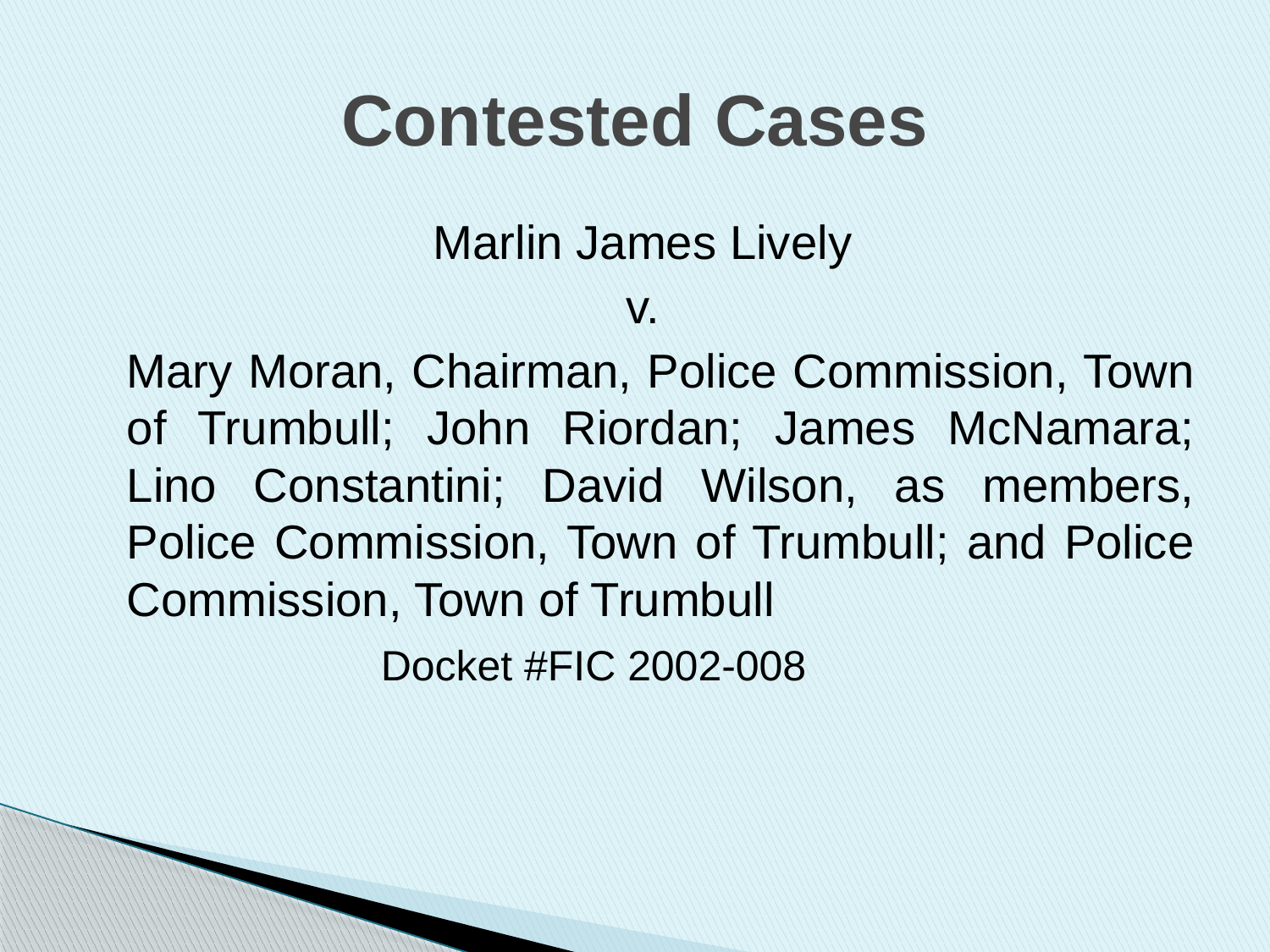

# Contested Cases
Marlin James Lively
 v.
	Mary Moran, Chairman, Police Commission, Town of Trumbull; John Riordan; James McNamara; Lino Constantini; David Wilson, as members, Police Commission, Town of Trumbull; and Police Commission, Town of Trumbull
			Docket #FIC 2002-008